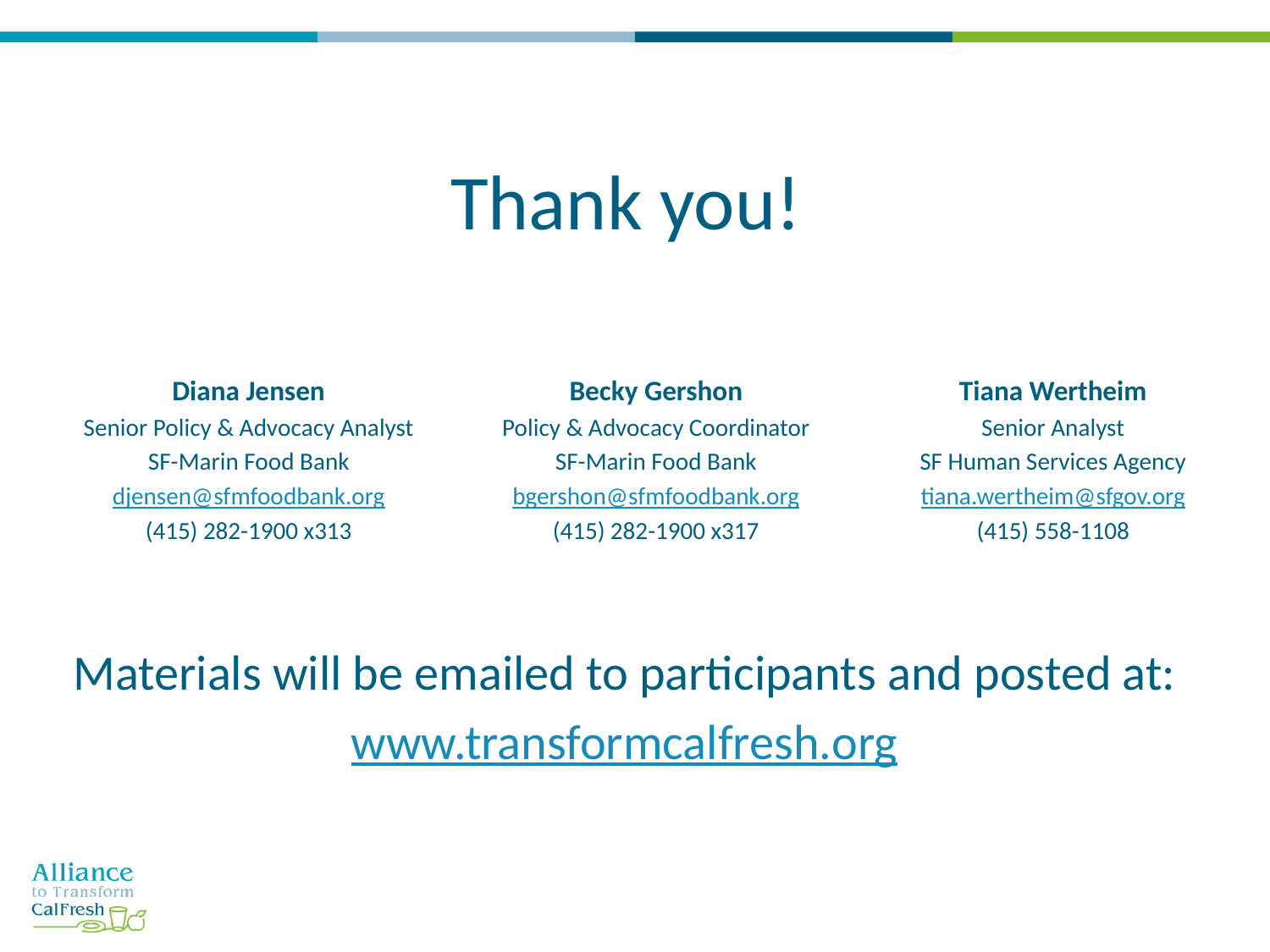

# Thank you!
Diana Jensen
Senior Policy & Advocacy Analyst
SF-Marin Food Bank
djensen@sfmfoodbank.org
(415) 282-1900 x313
Becky Gershon
Policy & Advocacy Coordinator
SF-Marin Food Bank
bgershon@sfmfoodbank.org
(415) 282-1900 x317
Tiana Wertheim
Senior Analyst
SF Human Services Agency
tiana.wertheim@sfgov.org
(415) 558-1108
Materials will be emailed to participants and posted at:
www.transformcalfresh.org